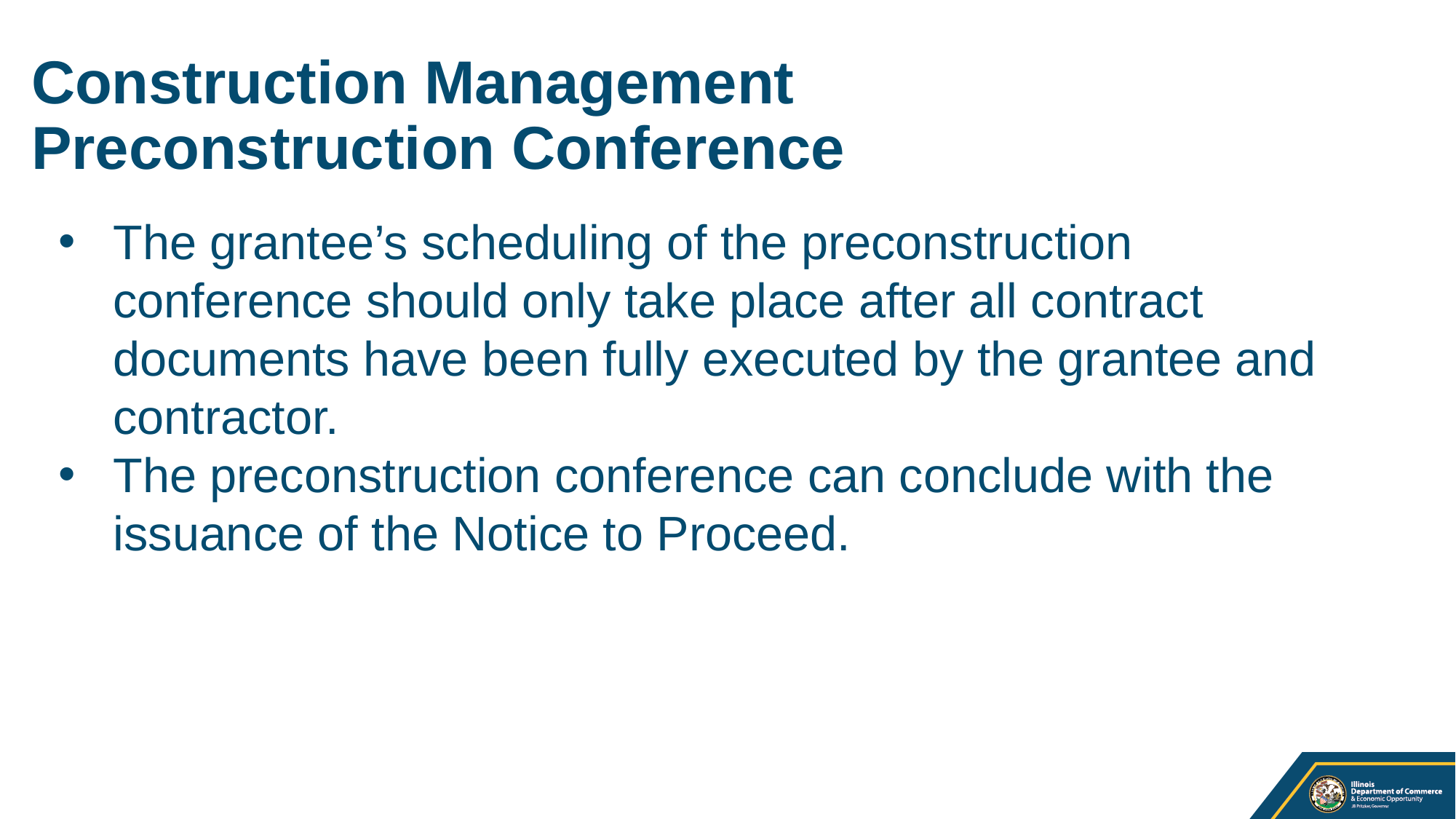

# Construction Management Preconstruction Conference
The grantee’s scheduling of the preconstruction conference should only take place after all contract documents have been fully executed by the grantee and contractor.
The preconstruction conference can conclude with the issuance of the Notice to Proceed.